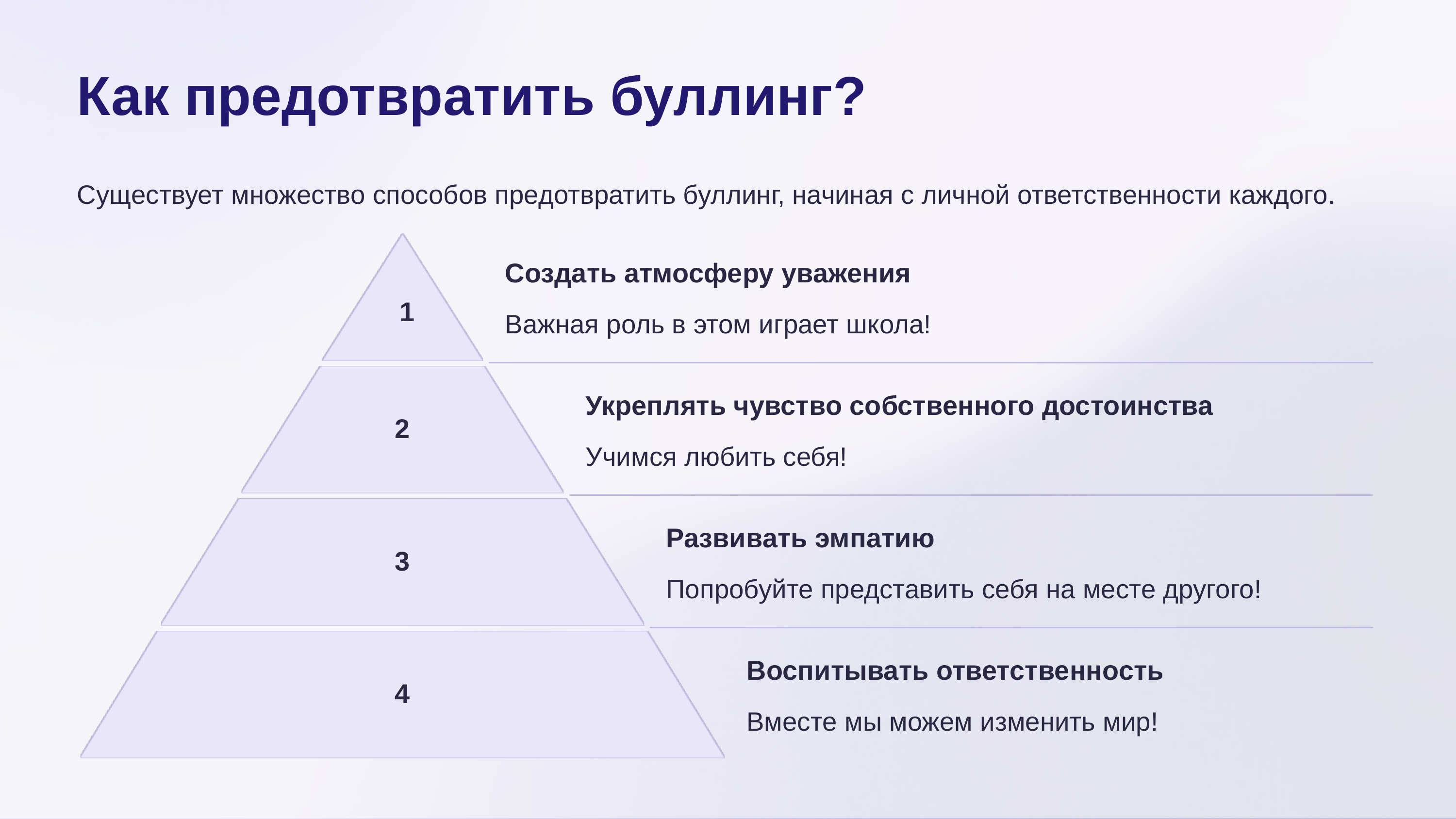

Как предотвратить буллинг?

Существует множество способов предотвратить буллинг, начиная с личной ответственности каждого.

Создать атмосферу уважения

1

Важная роль в этом играет школа!

Укреплять чувство собственного достоинства

2

Учимся любить себя!

Развивать эмпатию

3

Попробуйте представить себя на месте другого!

Воспитывать ответственность

4

Вместе мы можем изменить мир!